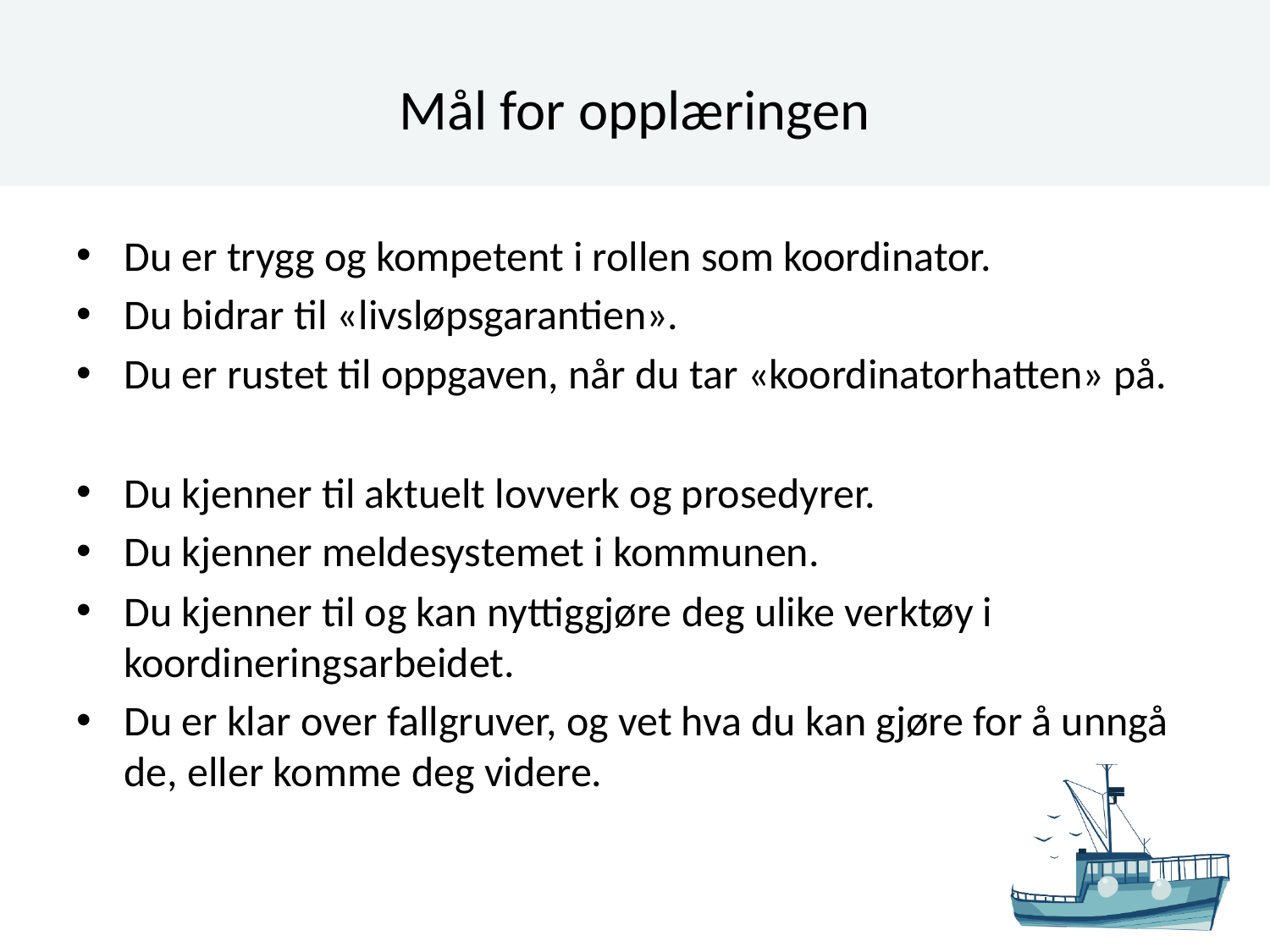

# Mål for opplæringen
Du er trygg og kompetent i rollen som koordinator.
Du bidrar til «livsløpsgarantien».
Du er rustet til oppgaven, når du tar «koordinatorhatten» på.

Du kjenner til aktuelt lovverk og prosedyrer.
Du kjenner meldesystemet i kommunen.
Du kjenner til og kan nyttiggjøre deg ulike verktøy i koordineringsarbeidet.
Du er klar over fallgruver, og vet hva du kan gjøre for å unngå de, eller komme deg videre.